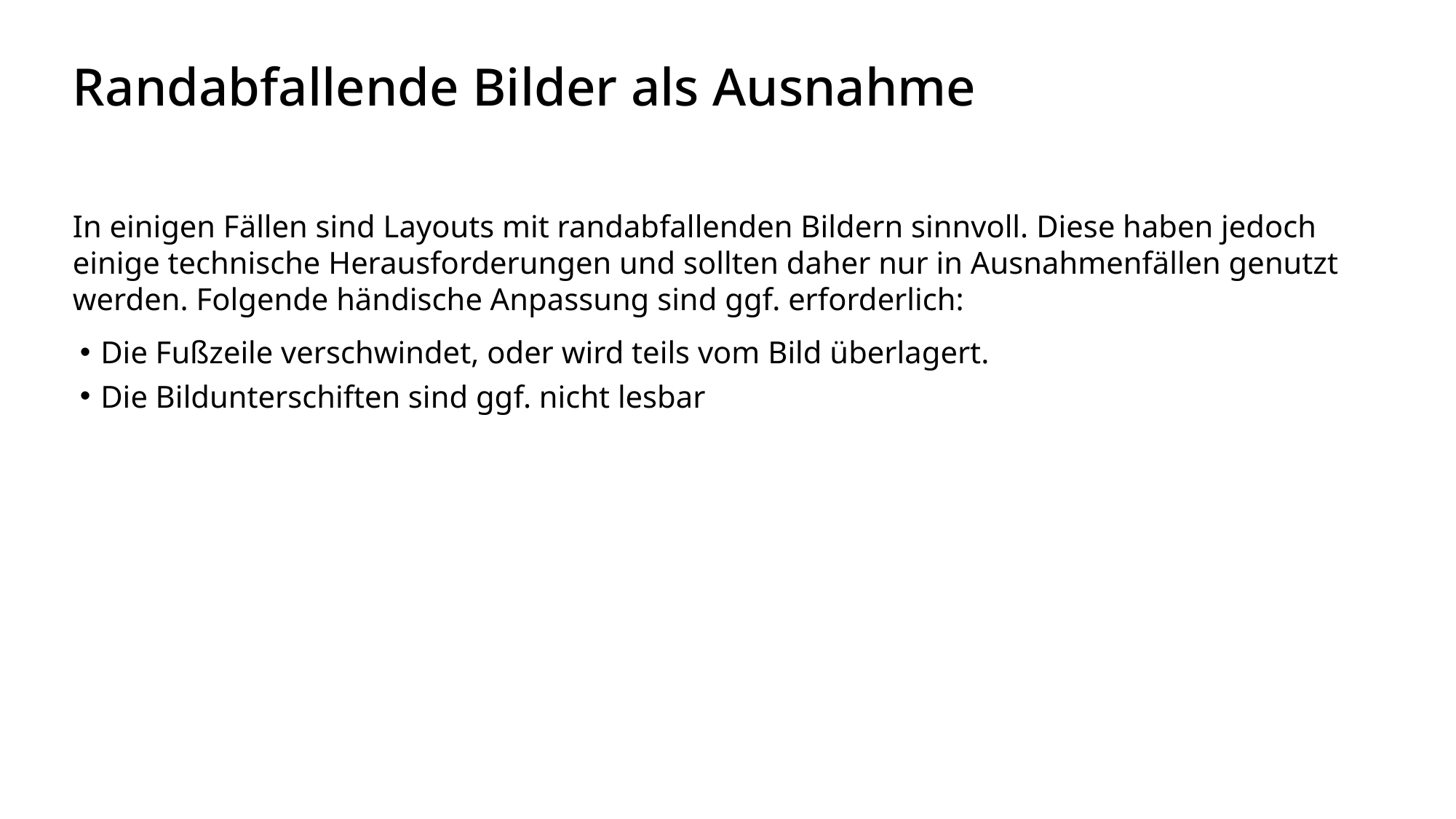

# Randabfallende Bilder als Ausnahme
In einigen Fällen sind Layouts mit randabfallenden Bildern sinnvoll. Diese haben jedoch einige technische Herausforderungen und sollten daher nur in Ausnahmenfällen genutzt werden. Folgende händische Anpassung sind ggf. erforderlich:
Die Fußzeile verschwindet, oder wird teils vom Bild überlagert.
Die Bildunterschiften sind ggf. nicht lesbar